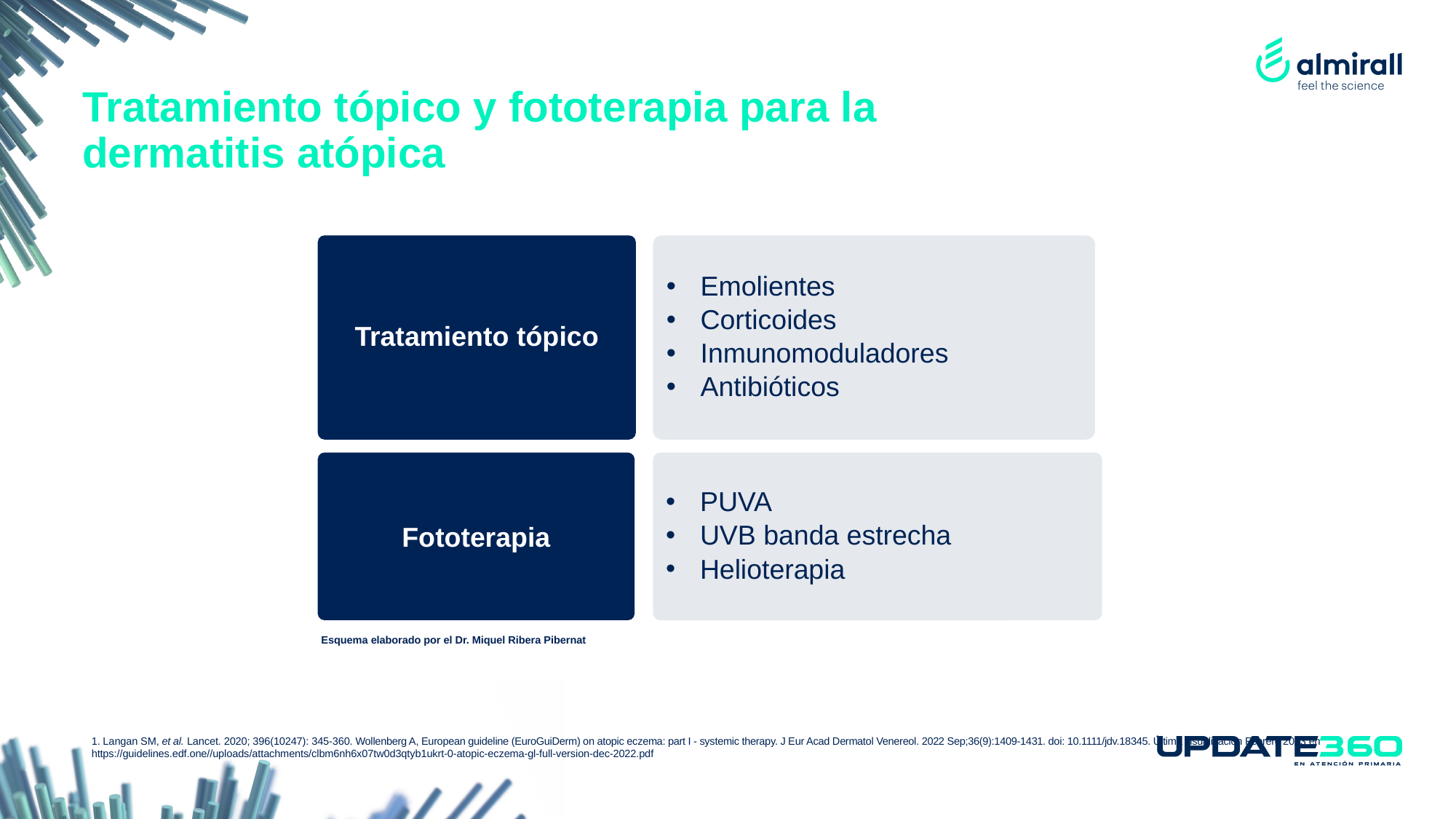

# Tratamiento tópico y fototerapia para la dermatitis atópica
Tratamiento tópico
Emolientes
Corticoides
Inmunomoduladores
Antibióticos
PUVA
UVB banda estrecha
Helioterapia
Fototerapia
Esquema elaborado por el Dr. Miquel Ribera Pibernat
1. Langan SM, et al. Lancet. 2020; 396(10247): 345-360. Wollenberg A, European guideline (EuroGuiDerm) on atopic eczema: part I - systemic therapy. J Eur Acad Dermatol Venereol. 2022 Sep;36(9):1409-1431. doi: 10.1111/jdv.18345. Última visualización Febrero 2023 en https://guidelines.edf.one//uploads/attachments/clbm6nh6x07tw0d3qtyb1ukrt-0-atopic-eczema-gl-full-version-dec-2022.pdf